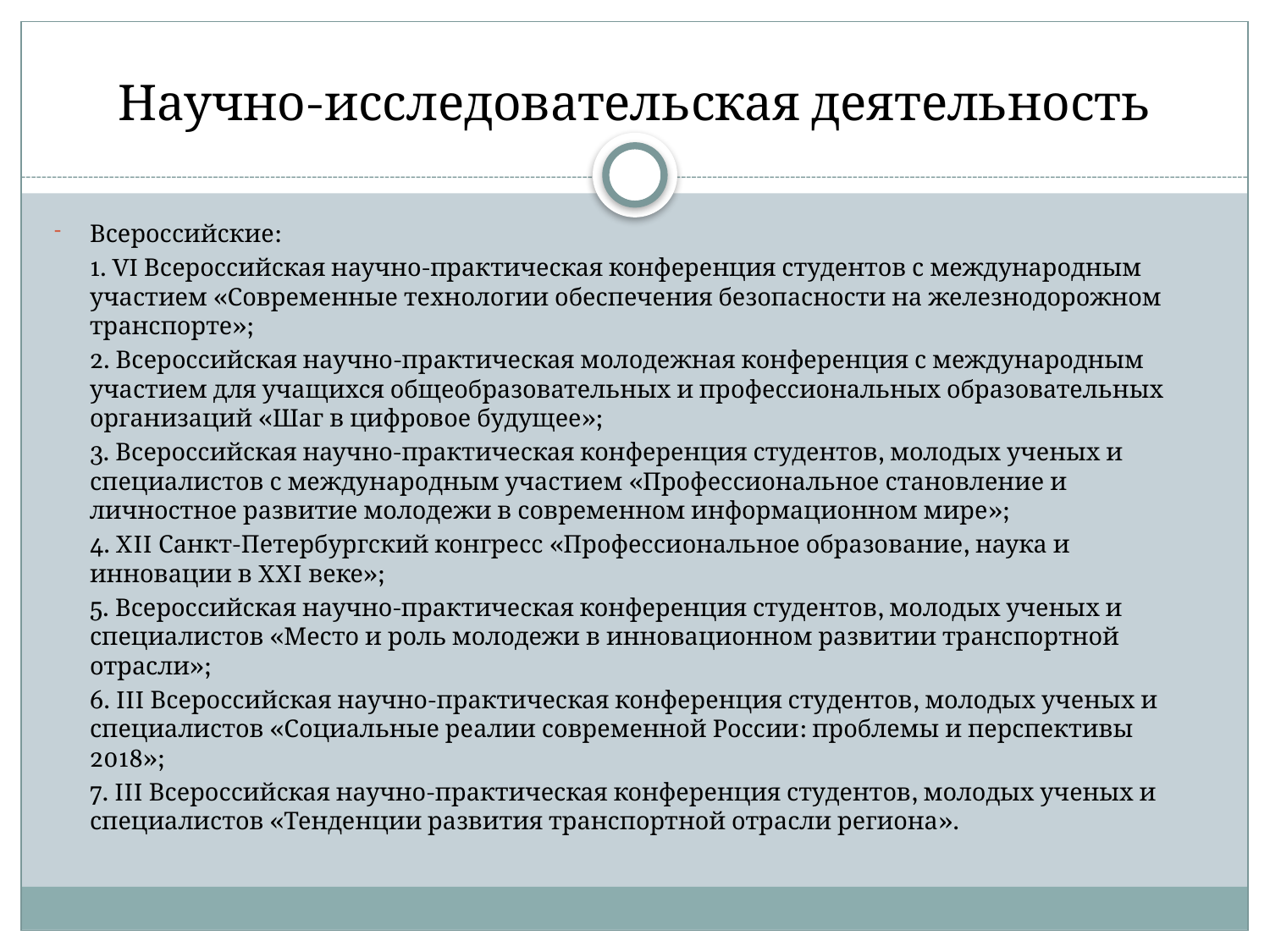

# Научно-исследовательская деятельность
Всероссийские:
	1. VI Всероссийская научно-практическая конференция студентов с международным участием «Современные технологии обеспечения безопасности на железнодорожном транспорте»;
	2. Всероссийская научно-практическая молодежная конференция с международным участием для учащихся общеобразовательных и профессиональных образовательных организаций «Шаг в цифровое будущее»;
	3. Всероссийская научно-практическая конференция студентов, молодых ученых и специалистов с международным участием «Профессиональное становление и личностное развитие молодежи в современном информационном мире»;
	4. XII Санкт-Петербургский конгресс «Профессиональное образование, наука и инновации в XXI веке»;
	5. Всероссийская научно-практическая конференция студентов, молодых ученых и специалистов «Место и роль молодежи в инновационном развитии транспортной отрасли»;
	6. III Всероссийская научно-практическая конференция студентов, молодых ученых и специалистов «Социальные реалии современной России: проблемы и перспективы 2018»;
	7. III Всероссийская научно-практическая конференция студентов, молодых ученых и специалистов «Тенденции развития транспортной отрасли региона».